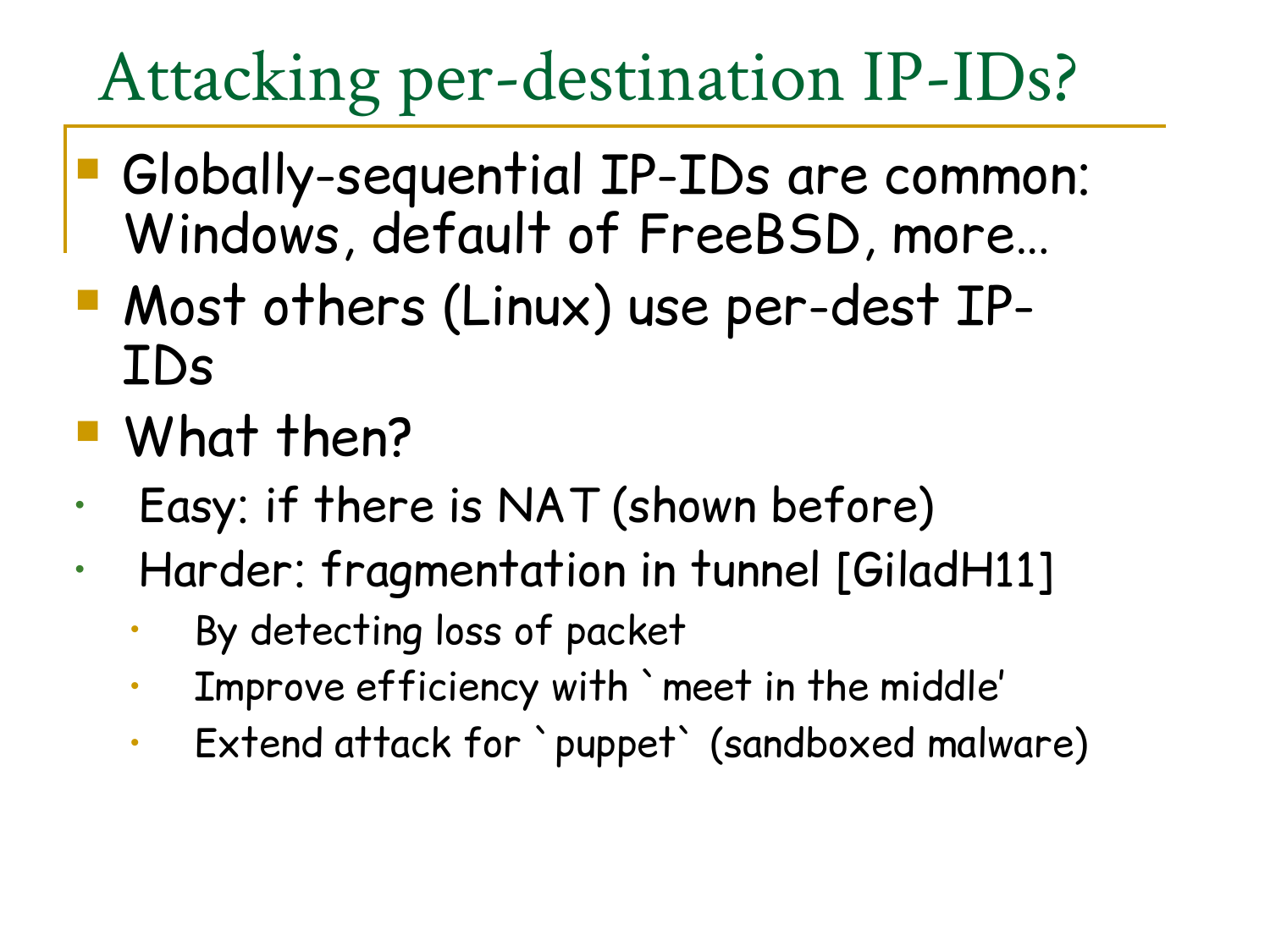

# Attacking per-destination IP-IDs?
Globally-sequential IP-IDs are common: Windows, default of FreeBSD, more…
Most others (Linux) use per-dest IP-IDs
What then?
Easy: if there is NAT (shown before)
Harder: fragmentation in tunnel [GiladH11]
By detecting loss of packet
Improve efficiency with `meet in the middle’
Extend attack for `puppet` (sandboxed malware)